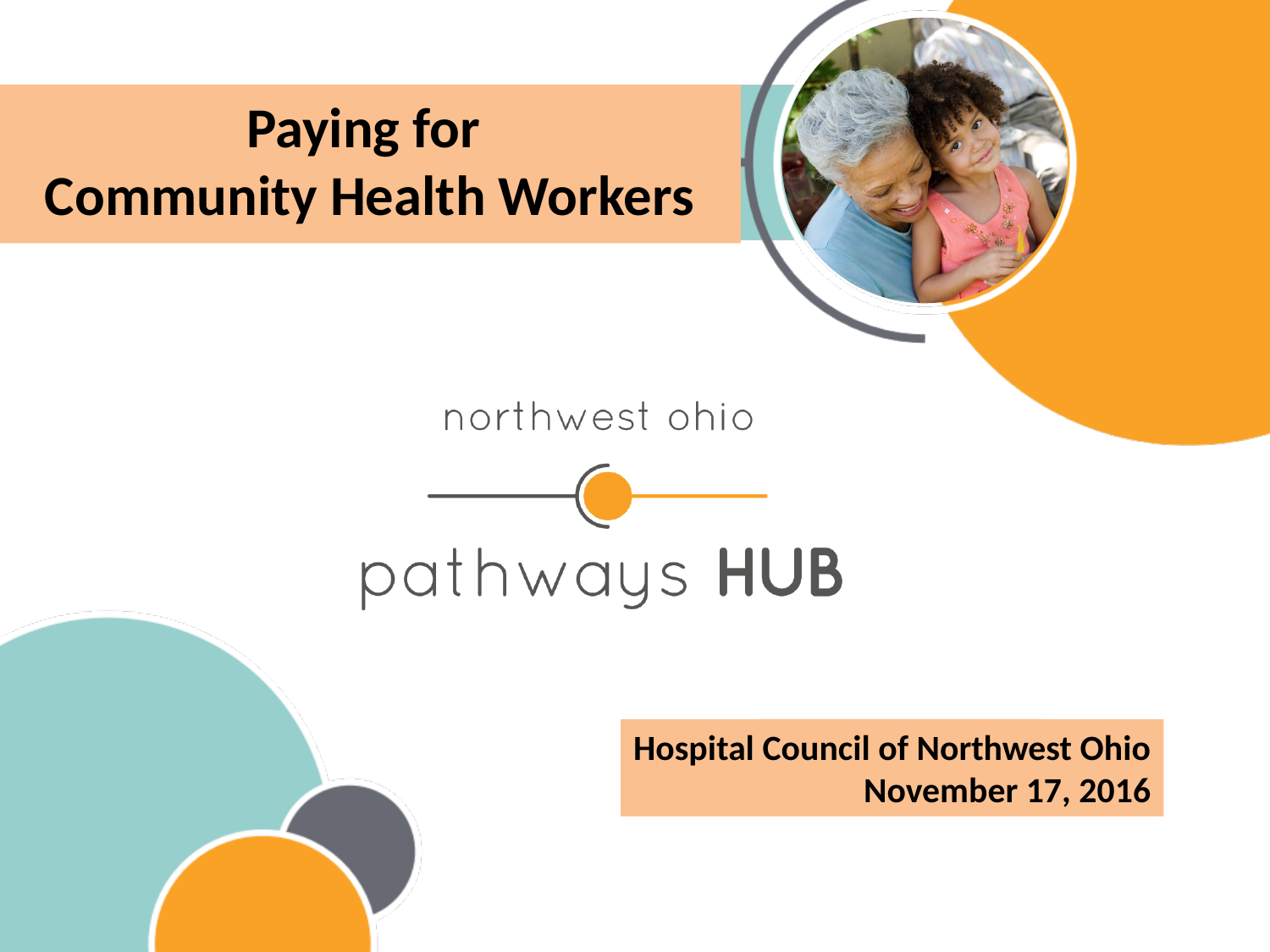

# Paying for Community Health Workers
Hospital Council of Northwest Ohio
November 17, 2016
A program of the